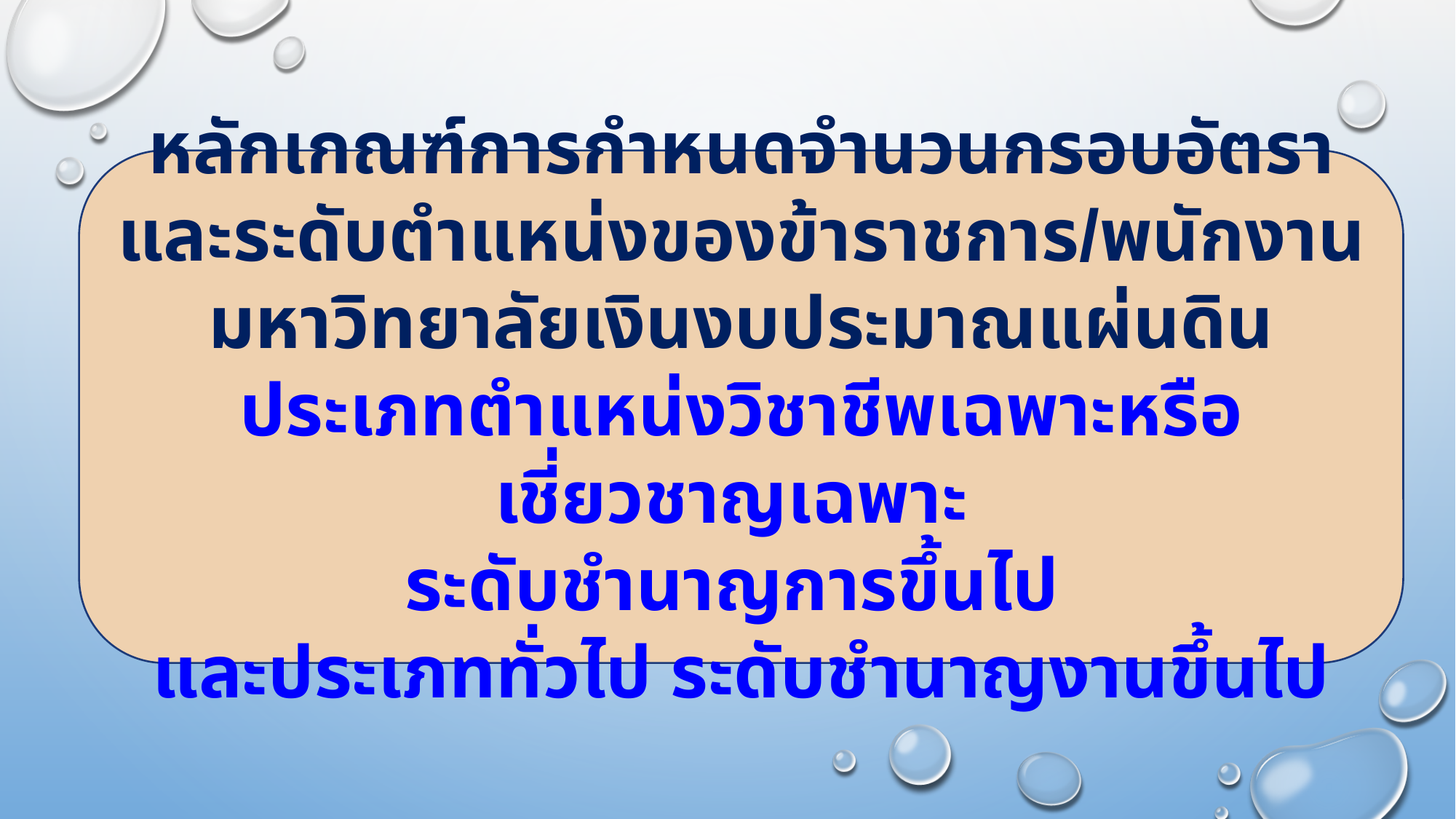

หลักเกณฑ์การกำหนดจำนวนกรอบอัตราและระดับตำแหน่งของข้าราชการ/พนักงานมหาวิทยาลัยเงินงบประมาณแผ่นดิน
ประเภทตำแหน่งวิชาชีพเฉพาะหรือเชี่ยวชาญเฉพาะ
ระดับชำนาญการขึ้นไป
และประเภททั่วไป ระดับชำนาญงานขึ้นไป